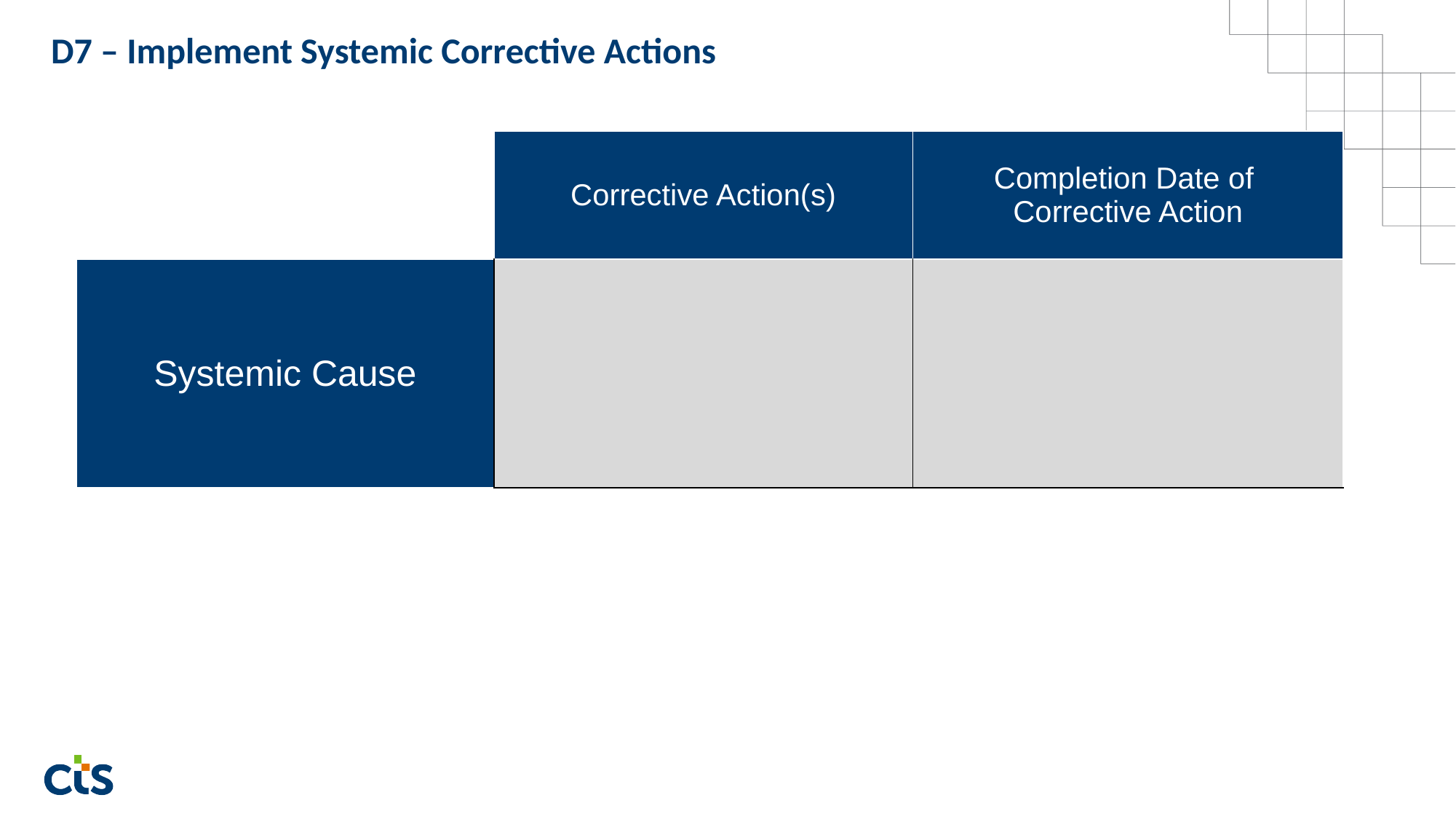

D7 – Implement Systemic Corrective Actions
|  | Corrective Action(s) | Completion Date of Corrective Action |
| --- | --- | --- |
| Systemic Cause |  |  |
|  |
| --- |